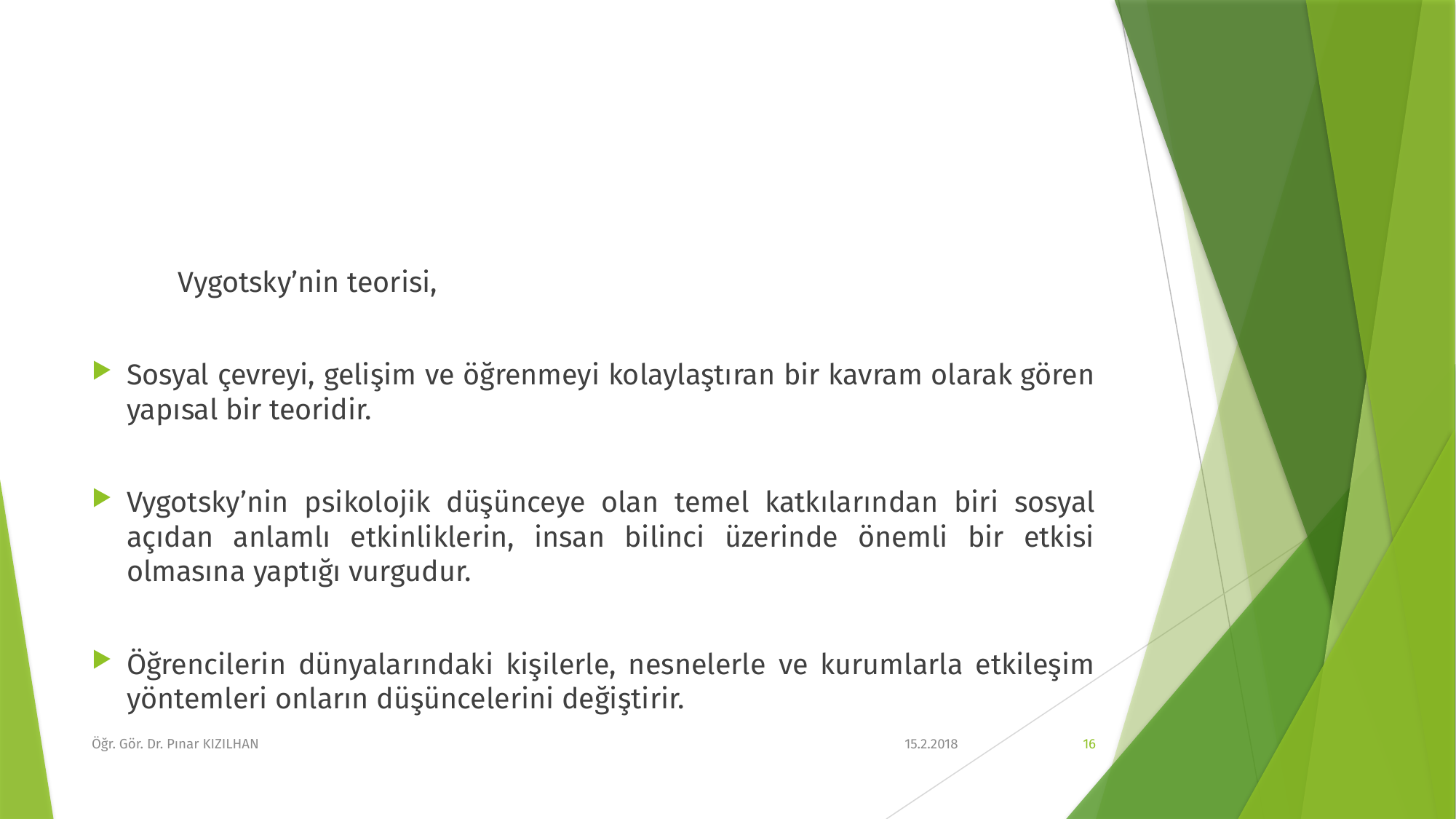

#
	Vygotsky’nin teorisi,

Sosyal çevreyi, gelişim ve öğrenmeyi kolaylaştıran bir kavram olarak gören yapısal bir teoridir.

Vygotsky’nin psikolojik düşünceye olan temel katkılarından biri sosyal açıdan anlamlı etkinliklerin, insan bilinci üzerinde önemli bir etkisi olmasına yaptığı vurgudur.

Öğrencilerin dünyalarındaki kişilerle, nesnelerle ve kurumlarla etkileşim yöntemleri onların düşüncelerini değiştirir.
Öğr. Gör. Dr. Pınar KIZILHAN
15.2.2018
16